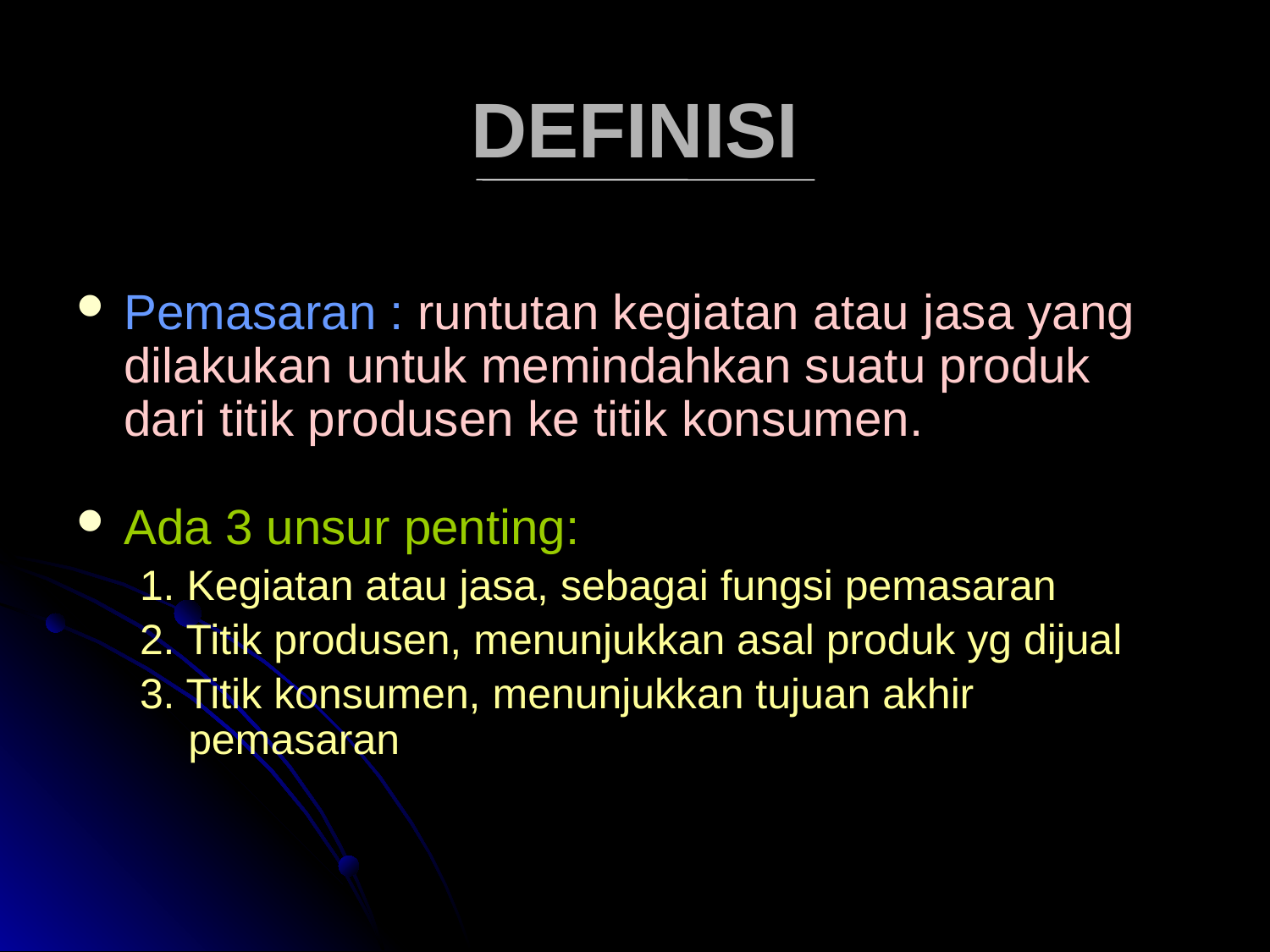

# DEFINISI

Pemasaran : runtutan kegiatan atau jasa yang dilakukan untuk memindahkan suatu produk  dari titik produsen ke titik konsumen.

Ada 3 unsur penting:
1. Kegiatan atau jasa, sebagai fungsi pemasaran
2. Titik produsen, menunjukkan asal produk yg dijual
3. Titik konsumen, menunjukkan tujuan akhir  pemasaran